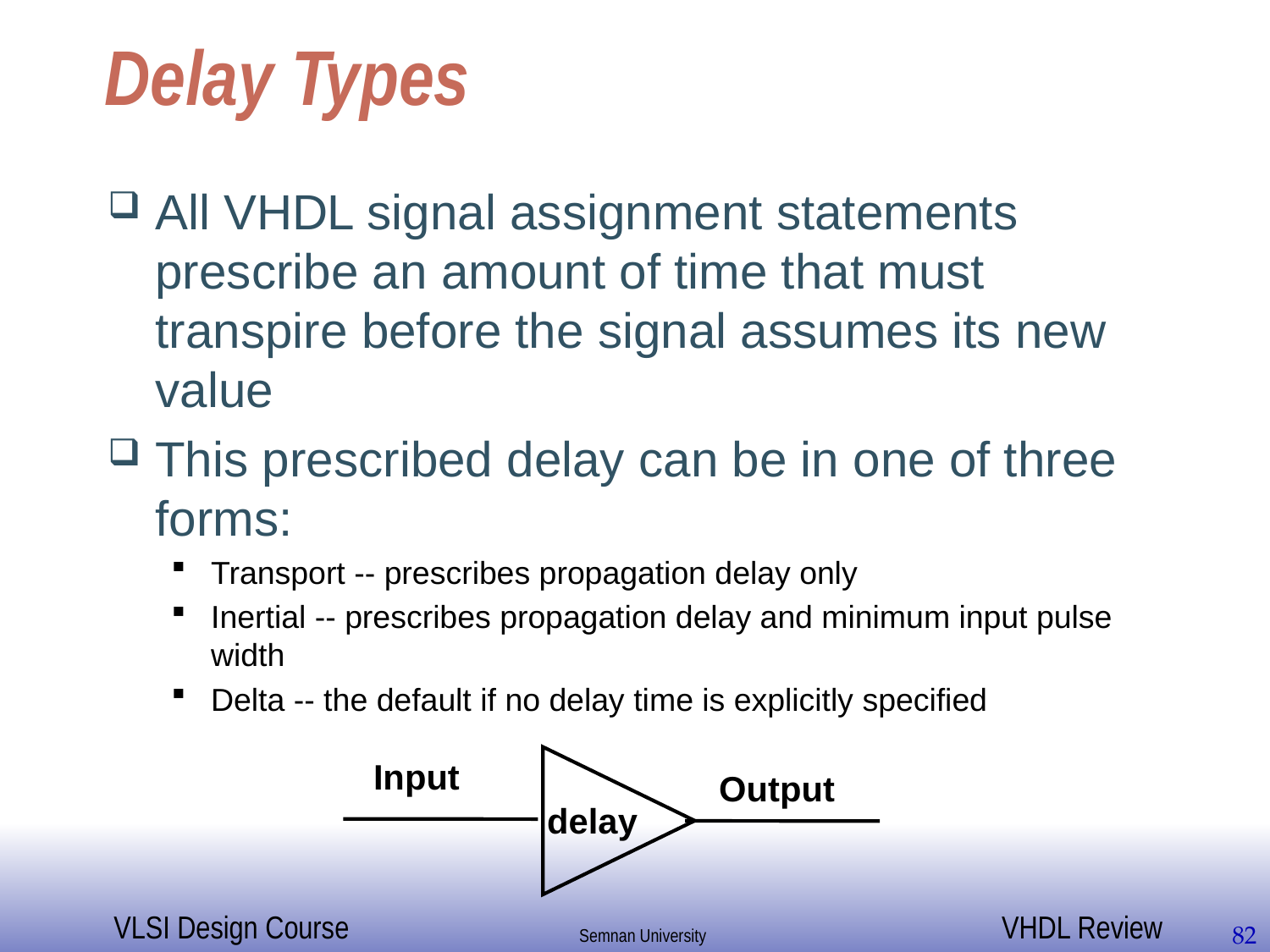

# Delay Types
All VHDL signal assignment statements prescribe an amount of time that must transpire before the signal assumes its new value
This prescribed delay can be in one of three forms:
Transport -- prescribes propagation delay only
Inertial -- prescribes propagation delay and minimum input pulse width
Delta -- the default if no delay time is explicitly specified

Input
Output
delay

82